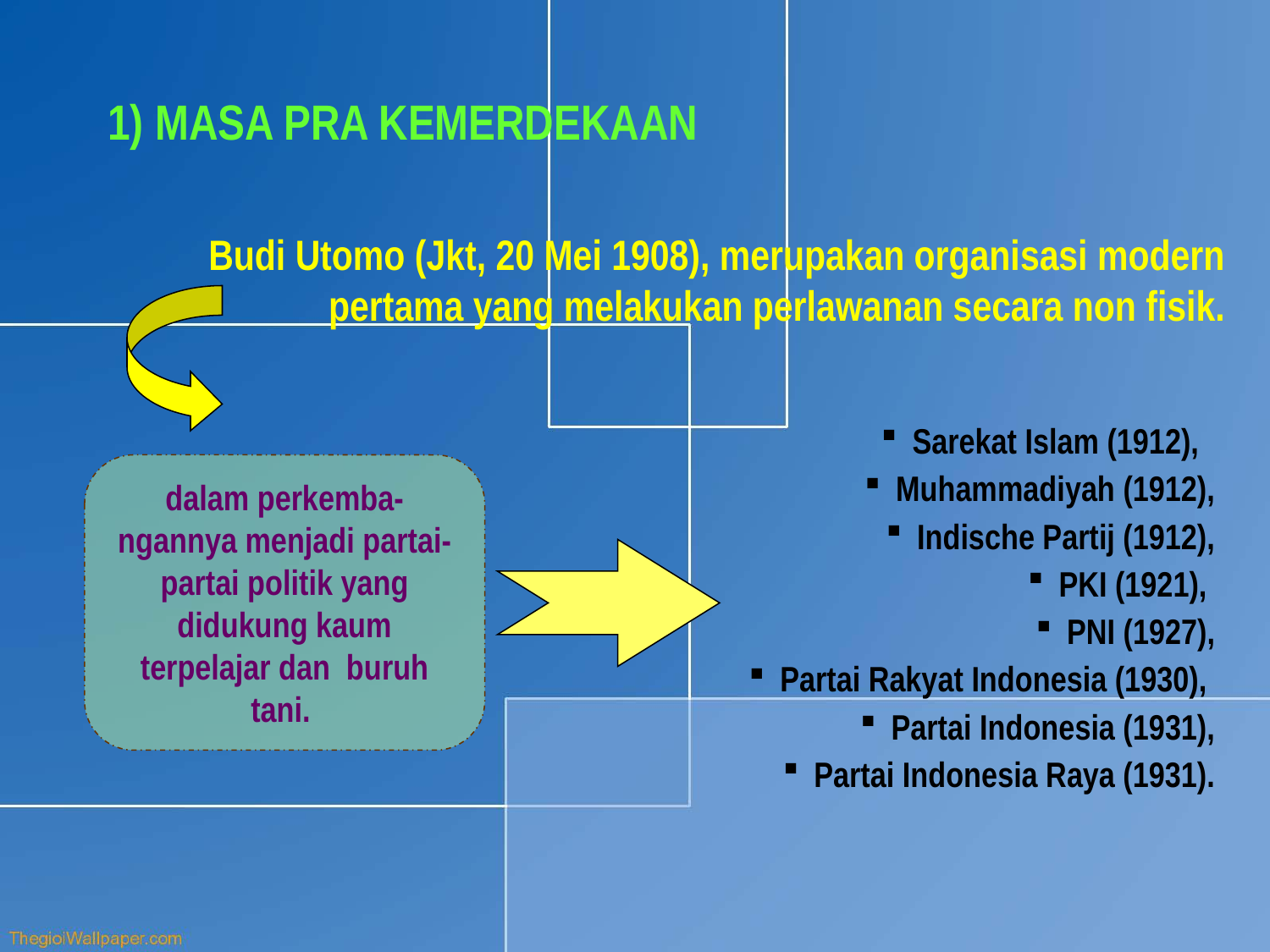

MASA PRA KEMERDEKAAN
Budi Utomo (Jkt, 20 Mei 1908), merupakan organisasi modern pertama yang melakukan perlawanan secara non fisik.

Sarekat Islam (1912),
Muhammadiyah (1912),
Indische Partij (1912),
PKI (1921),
PNI (1927),
Partai Rakyat Indonesia (1930),
Partai Indonesia (1931),
Partai Indonesia Raya (1931).
dalam perkemba-ngannya menjadi partai-partai politik yang didukung kaum terpelajar dan  buruh tani.